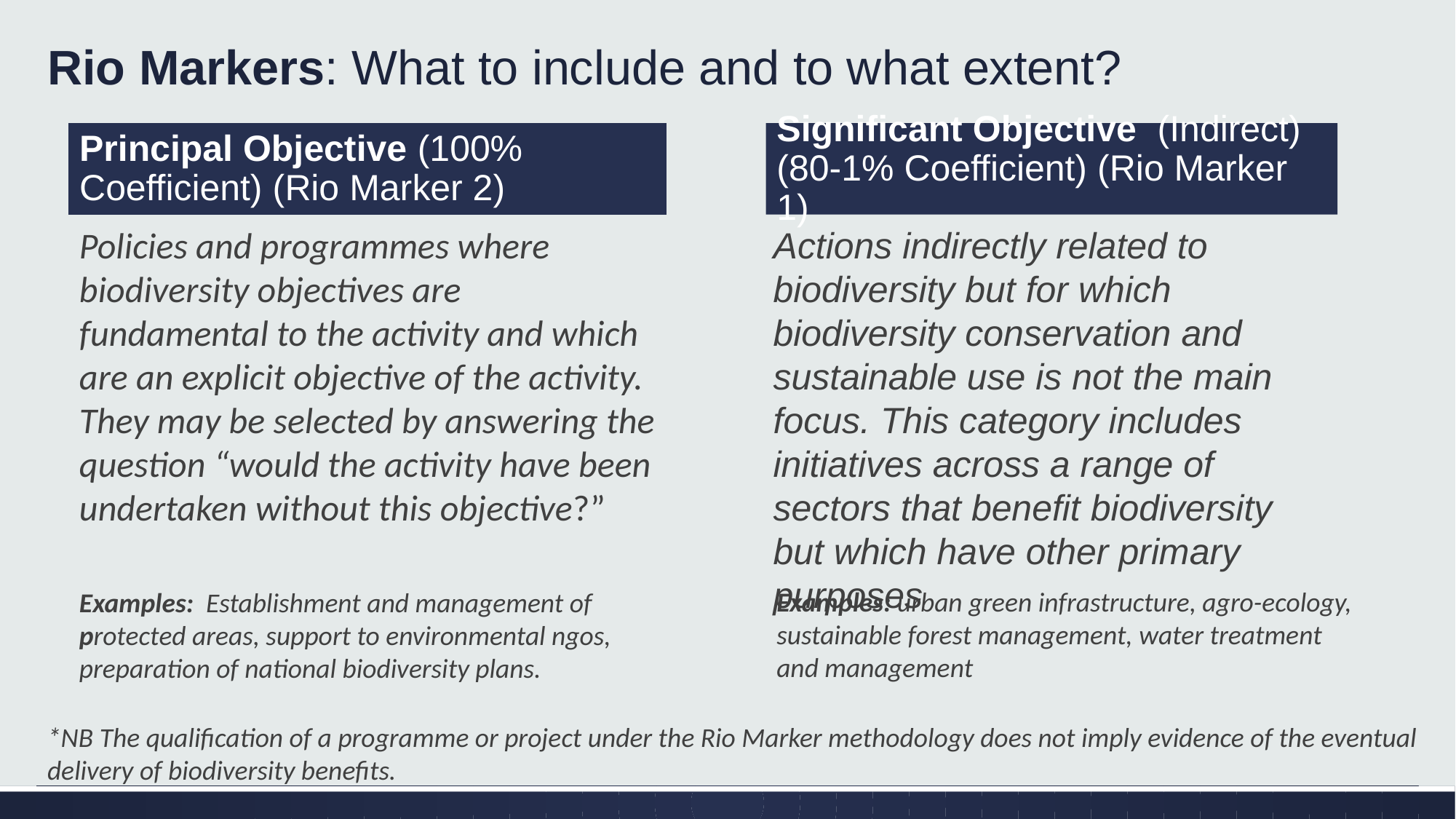

# Rio Markers: What to include and to what extent?
Principal Objective (100% Coefficient) (Rio Marker 2)
Significant Objective  (Indirect) (80-1% Coefficient) (Rio Marker 1)
Policies and programmes where biodiversity objectives are fundamental to the activity and which are an explicit objective of the activity. They may be selected by answering the question “would the activity have been undertaken without this objective?”
Actions indirectly related to biodiversity but for which biodiversity conservation and sustainable use is not the main focus. This category includes initiatives across a range of sectors that benefit biodiversity but which have other primary purposes
Examples: urban green infrastructure, agro-ecology, sustainable forest management, water treatment and management
Examples:  Establishment and management of protected areas, support to environmental ngos, preparation of national biodiversity plans.
*NB The qualification of a programme or project under the Rio Marker methodology does not imply evidence of the eventual delivery of biodiversity benefits.